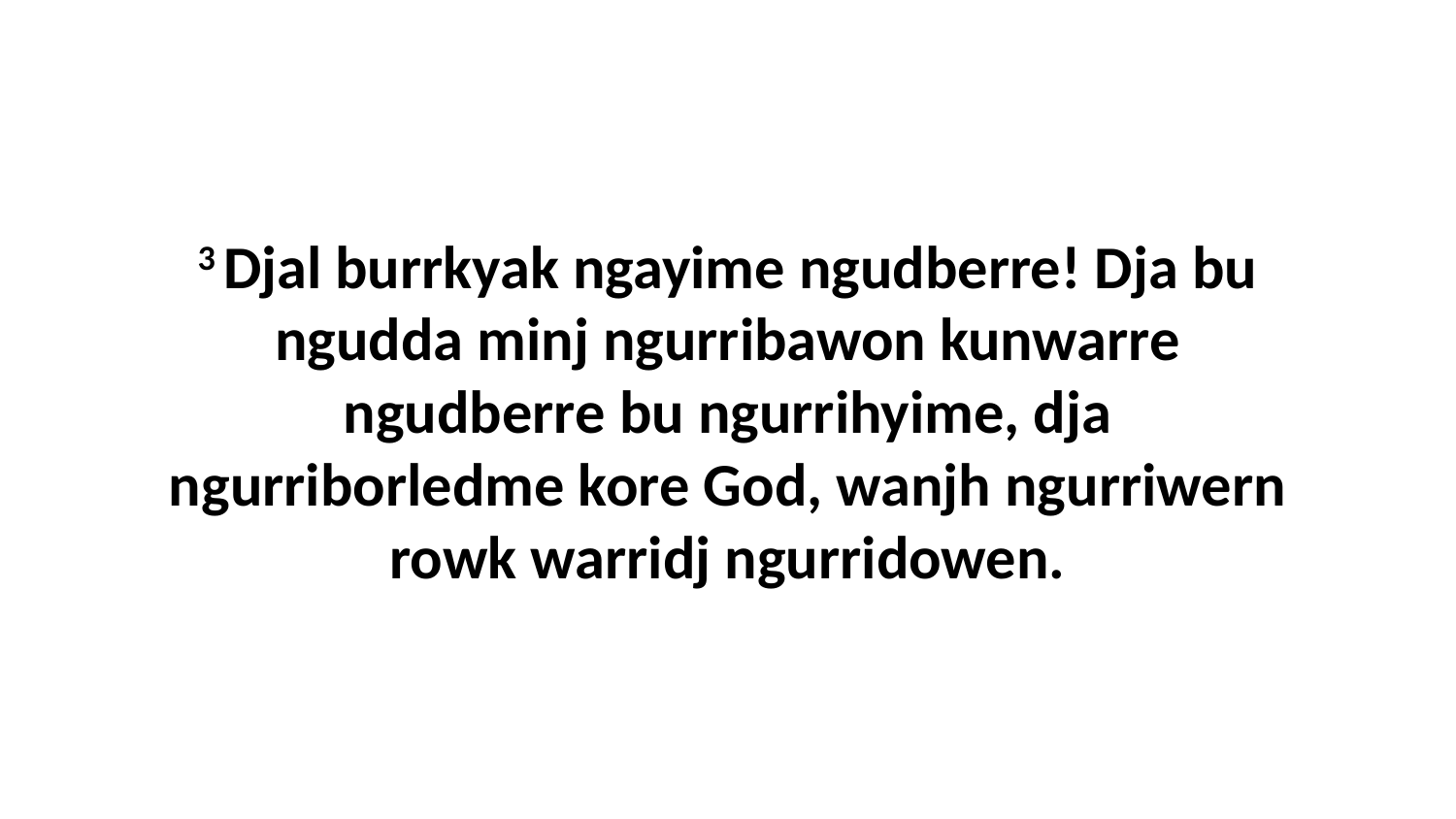

3 Djal burrkyak ngayime ngudberre! Dja bu ngudda minj ngurribawon kunwarre ngudberre bu ngurrihyime, dja ngurriborledme kore God, wanjh ngurriwern rowk warridj ngurridowen.